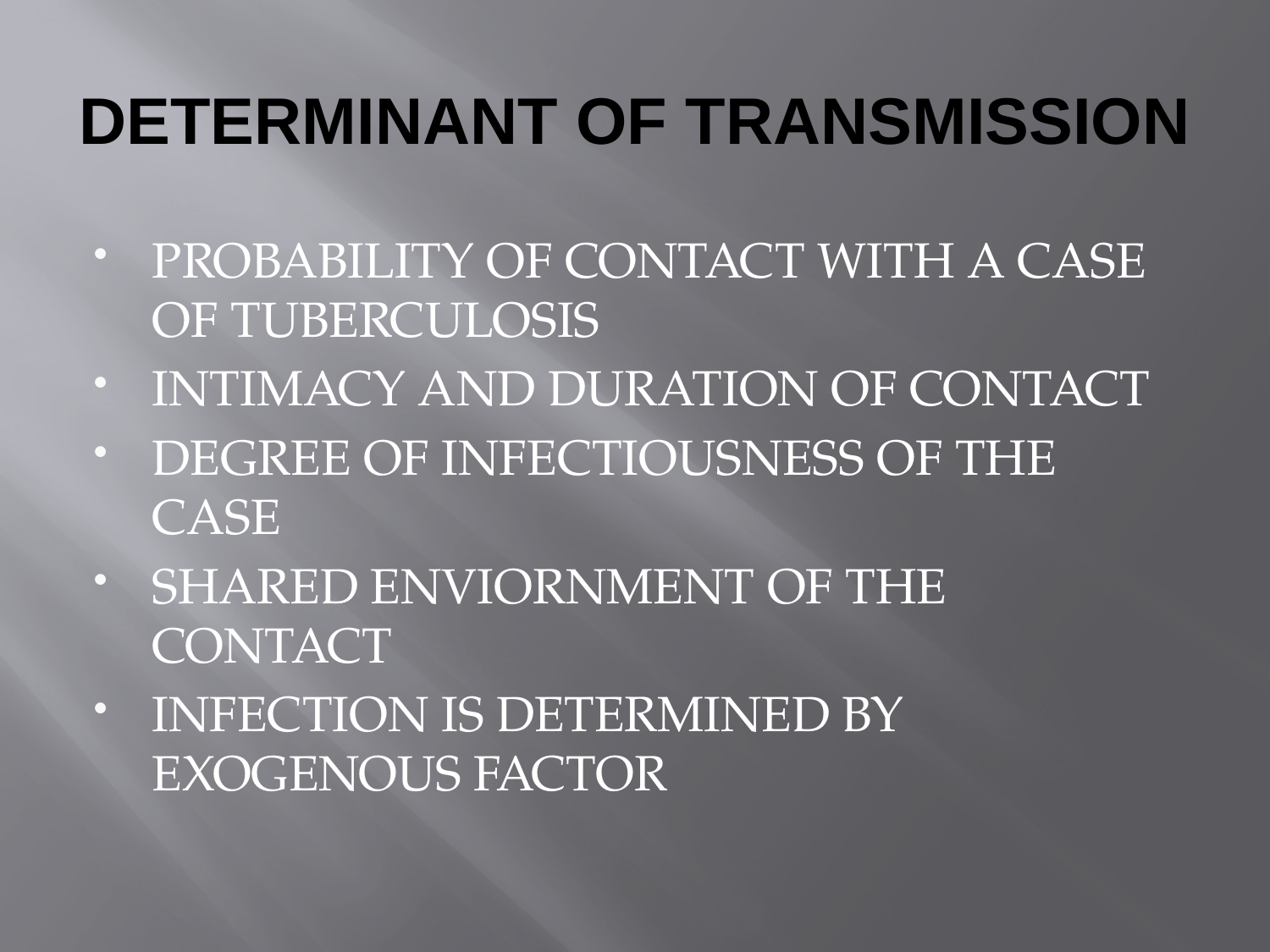

# DETERMINANT OF TRANSMISSION
PROBABILITY OF CONTACT WITH A CASE OF TUBERCULOSIS
INTIMACY AND DURATION OF CONTACT
DEGREE OF INFECTIOUSNESS OF THE CASE
SHARED ENVIORNMENT OF THE CONTACT
INFECTION IS DETERMINED BY EXOGENOUS FACTOR